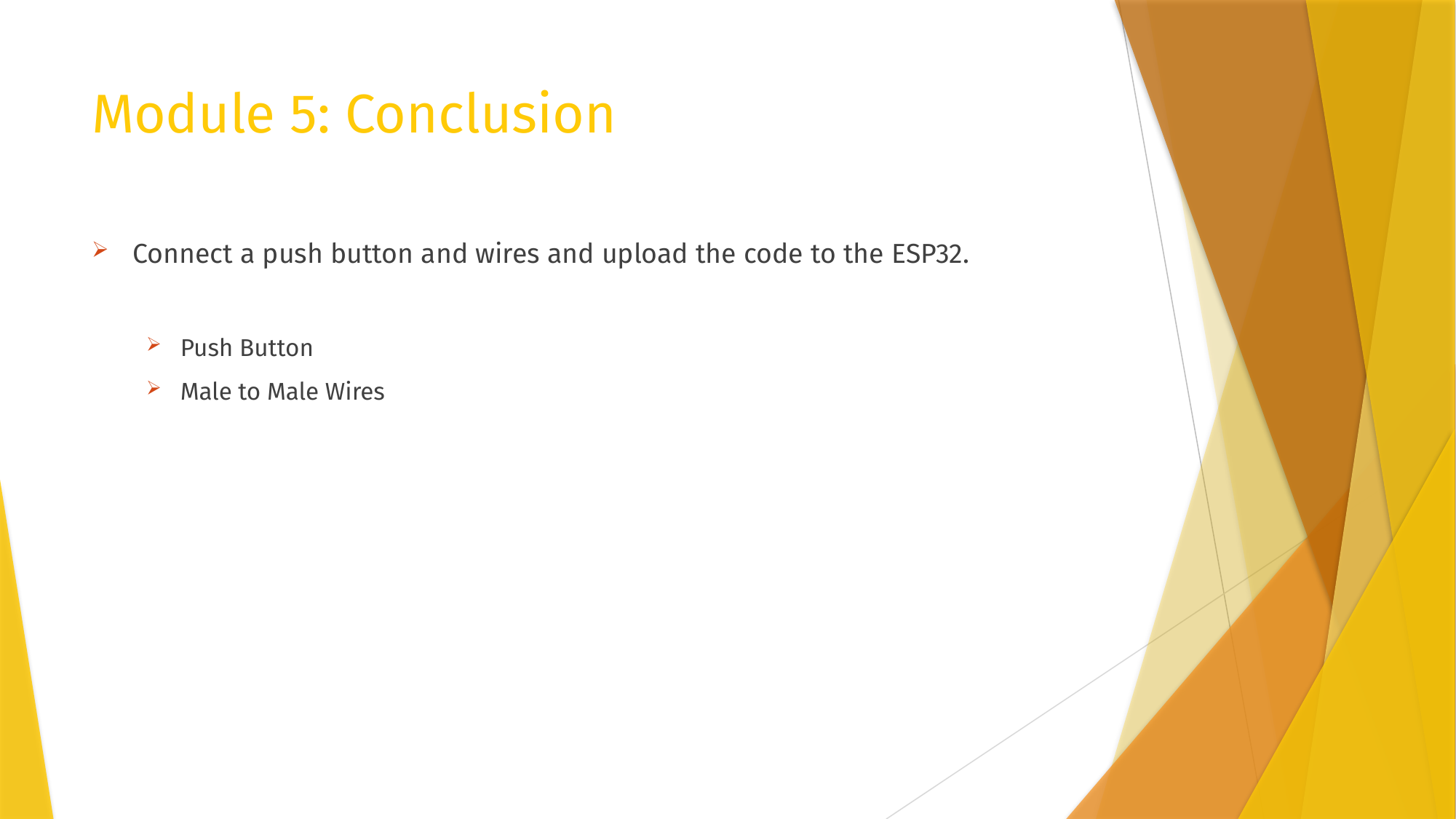

# Module 5: Conclusion
Connect a push button and wires and upload the code to the ESP32.

Push Button
Male to Male Wires